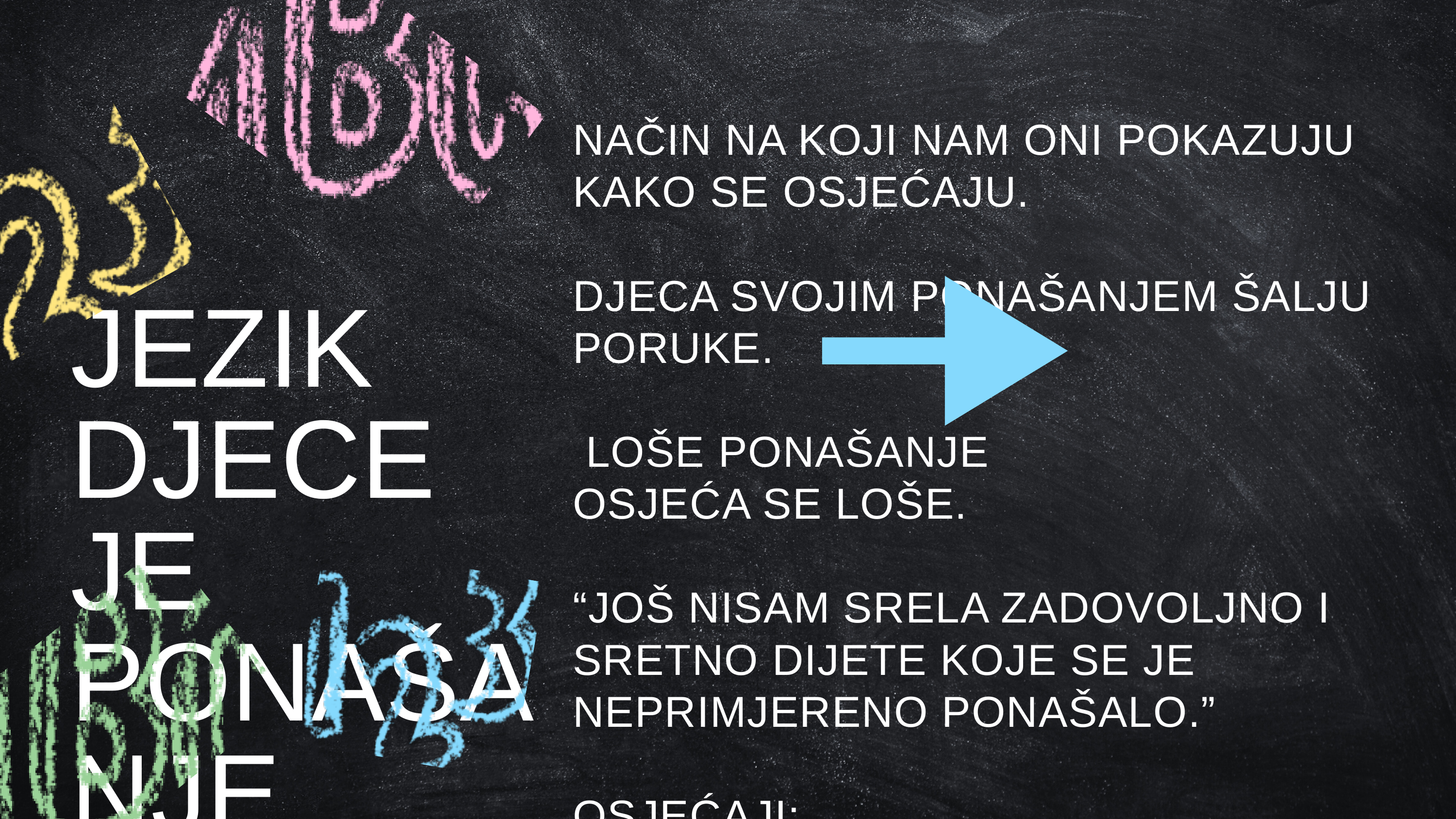

NAČIN NA KOJI NAM ONI POKAZUJU KAKO SE OSJEĆAJU.

DJECA SVOJIM PONAŠANJEM ŠALJU PORUKE.

 LOŠE PONAŠANJE                           OSJEĆA SE LOŠE.

“JOŠ NISAM SRELA ZADOVOLJNO I SRETNO DIJETE KOJE SE JE NEPRIMJERENO PONAŠALO.”

OSJEĆAJI: LJUTNJA/TUGA/PONIŽENJE/SRAM/KRIVNJA/BESPOMOĆNOST...

JEZIK DJECE JE PONAŠANJE....